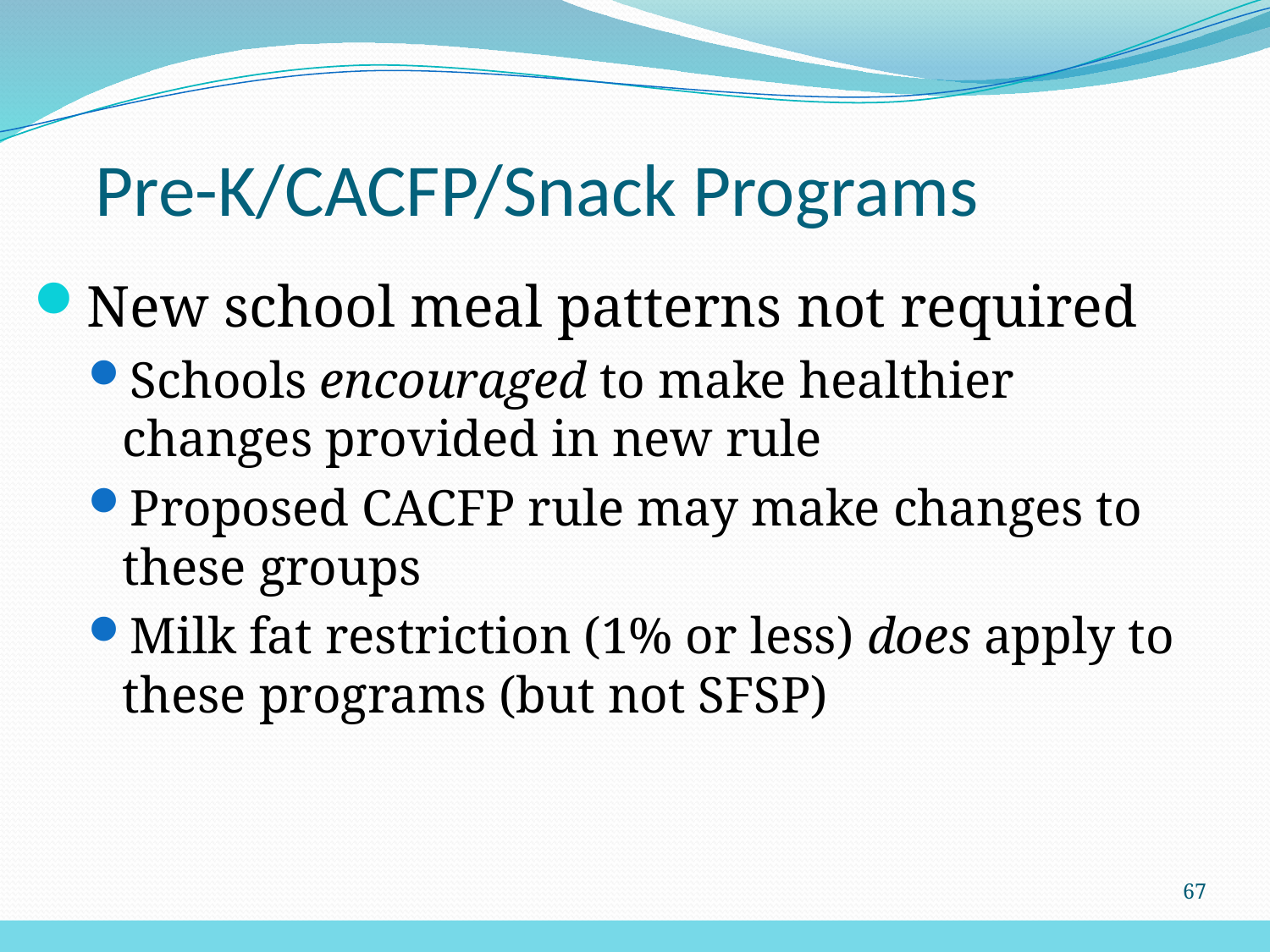

Pre-K/CACFP/Snack Programs
New school meal patterns not required
Schools encouraged to make healthier changes provided in new rule
Proposed CACFP rule may make changes to these groups
Milk fat restriction (1% or less) does apply to these programs (but not SFSP)

67